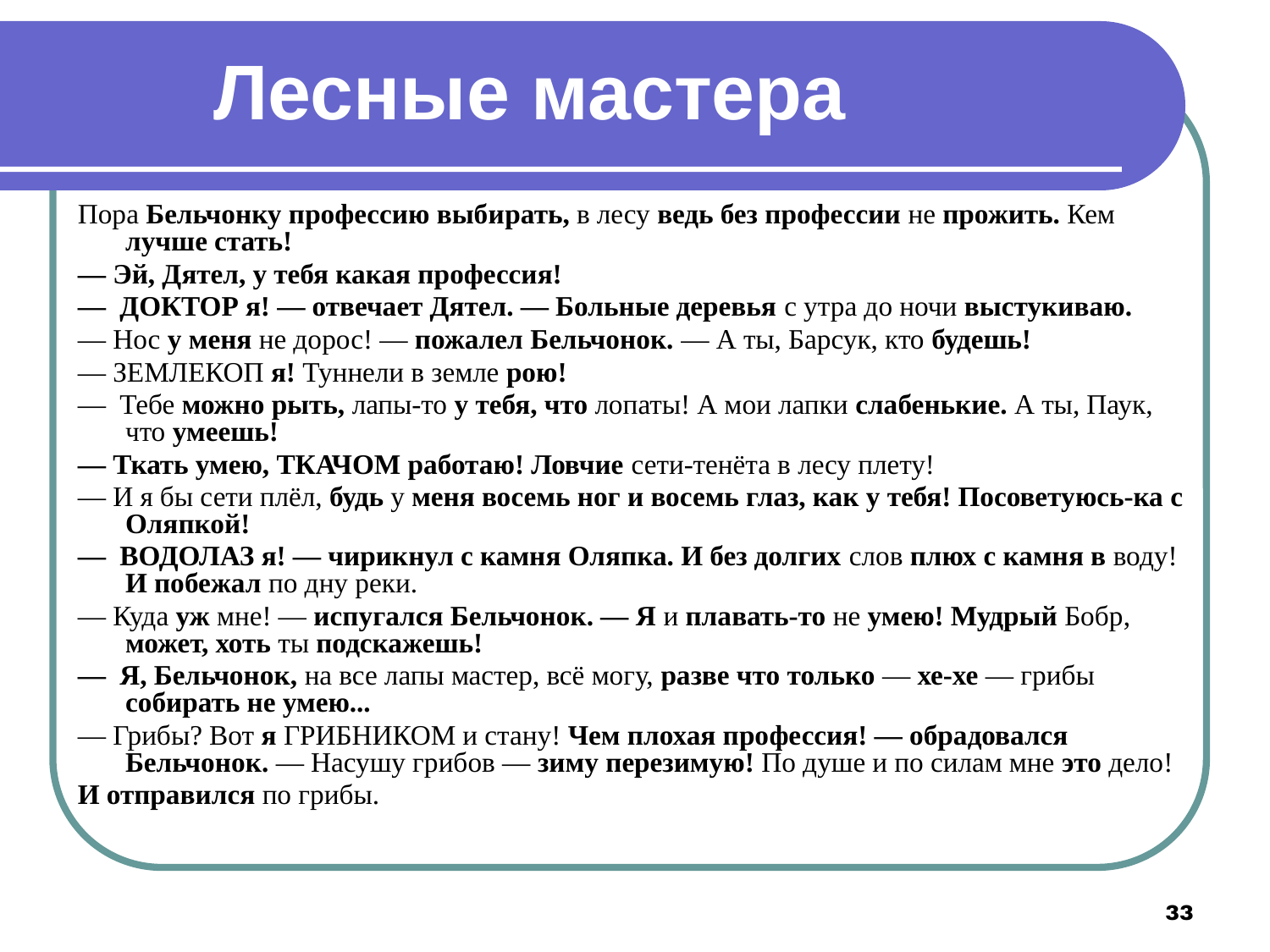

Лесные мастера
Пора Бельчонку профессию выби­рать, в лесу ведь без профессии не про­жить. Кем лучше стать!
— Эй, Дятел, у тебя какая профессия!
—  ДОКТОР я! — отвечает Дятел. — Больные деревья с утра до ночи выстукиваю.
— Нос у меня не дорос! — пожалел Бельчонок. — А ты, Барсук, кто будешь!
— ЗЕМЛЕКОП я! Туннели в земле рою!
—  Тебе можно рыть, лапы-то у тебя, что лопаты! А мои лапки слабенькие. А ты, Паук, что умеешь!
— Ткать умею, ТКАЧОМ работаю! Ловчие сети-тенёта в лесу плету!
— И я бы сети плёл, будь у меня восемь ног и восемь глаз, как у тебя! Посоветуюсь-ка с Оляпкой!
—  ВОДОЛАЗ я! — чирикнул с камня Оляпка. И без долгих слов плюх с камня в воду! И побежал по дну реки.
— Куда уж мне! — испугался Бельчонок. — Я и плавать-то не умею! Мудрый Бобр, может, хоть ты подскажешь!
—  Я, Бельчонок, на все лапы мастер, всё могу, разве что только — хе-хе — грибы собирать не умею...
— Грибы? Вот я ГРИБНИКОМ и стану! Чем плохая про­фессия! — обрадовался Бельчонок. — Насушу грибов — зиму перезимую! По душе и по силам мне это дело!
И отправился по грибы.
33